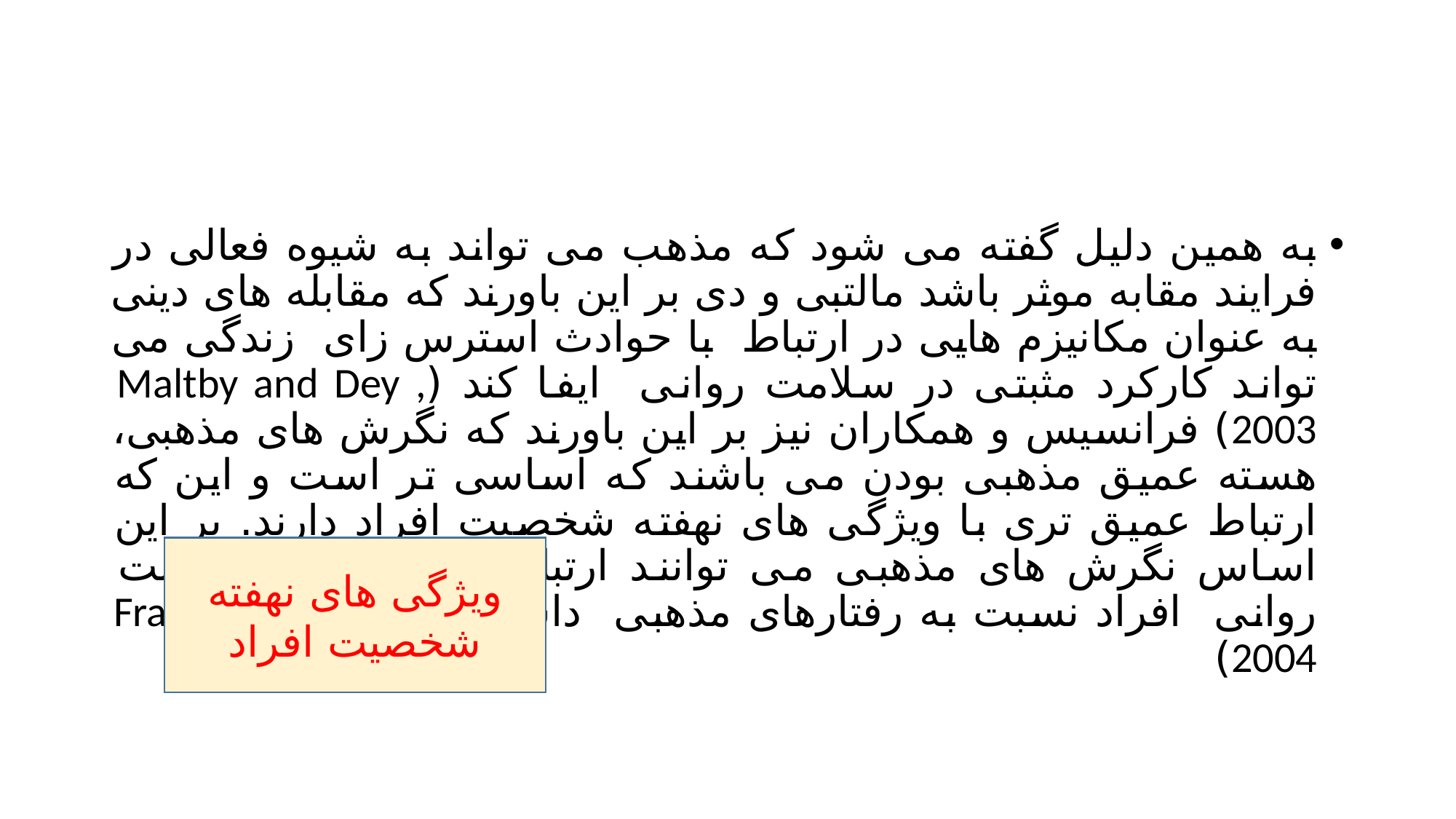

#
به همین دلیل گفته می شود که مذهب می تواند به شیوه فعالی در فرایند مقابه موثر باشد مالتبی و دی بر این باورند که مقابله های دینی به عنوان مکانیزم هایی در ارتباط  با حوادث استرس زای  زندگی می تواند کارکرد مثبتی در سلامت روانی  ایفا کند (Maltby and Dey , 2003) فرانسیس و همکاران نیز بر این باورند که نگرش های مذهبی، هسته عمیق مذهبی بودن می باشند که اساسی تر است و این که ارتباط عمیق تری با ویژگی های نهفته شخصیت افراد دارند. بر این اساس نگرش های مذهبی می توانند ارتباط قوی تری با سلامت روانی  افراد نسبت به رفتارهای مذهبی  داشته باشند (Francis et al, 2004)

ویژگی های نهفته شخصیت افراد